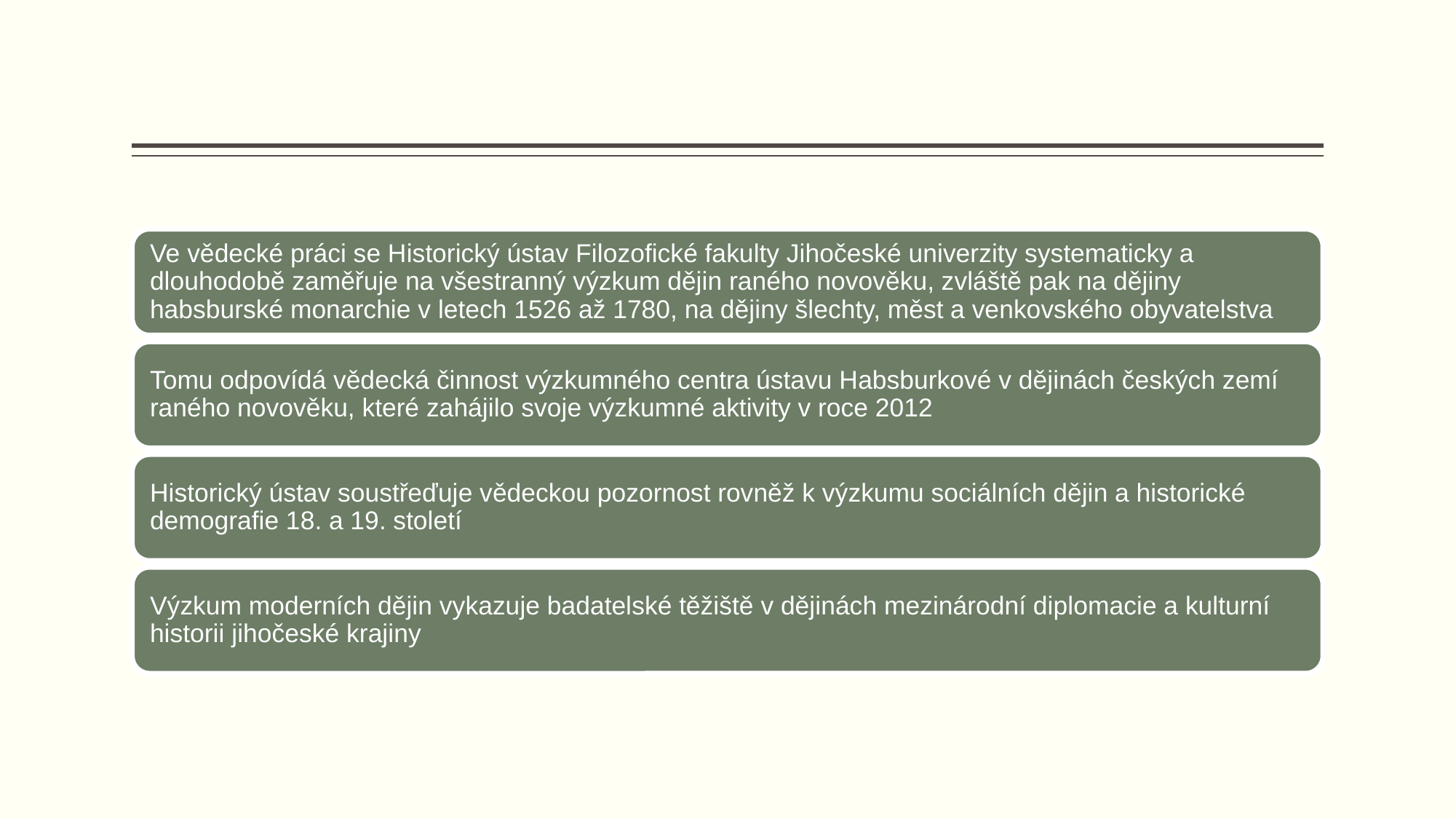

#
Ve vědecké práci se Historický ústav Filozofické fakulty Jihočeské univerzity systematicky a dlouhodobě zaměřuje na všestranný výzkum dějin raného novověku, zvláště pak na dějiny habsburské monarchie v letech 1526 až 1780, na dějiny šlechty, měst a venkovského obyvatelstva
Tomu odpovídá vědecká činnost výzkumného centra ústavu Habsburkové v dějinách českých zemí raného novověku, které zahájilo svoje výzkumné aktivity v roce 2012
Historický ústav soustřeďuje vědeckou pozornost rovněž k výzkumu sociálních dějin a historické demografie 18. a 19. století
Výzkum moderních dějin vykazuje badatelské těžiště v dějinách mezinárodní diplomacie a kulturní historii jihočeské krajiny